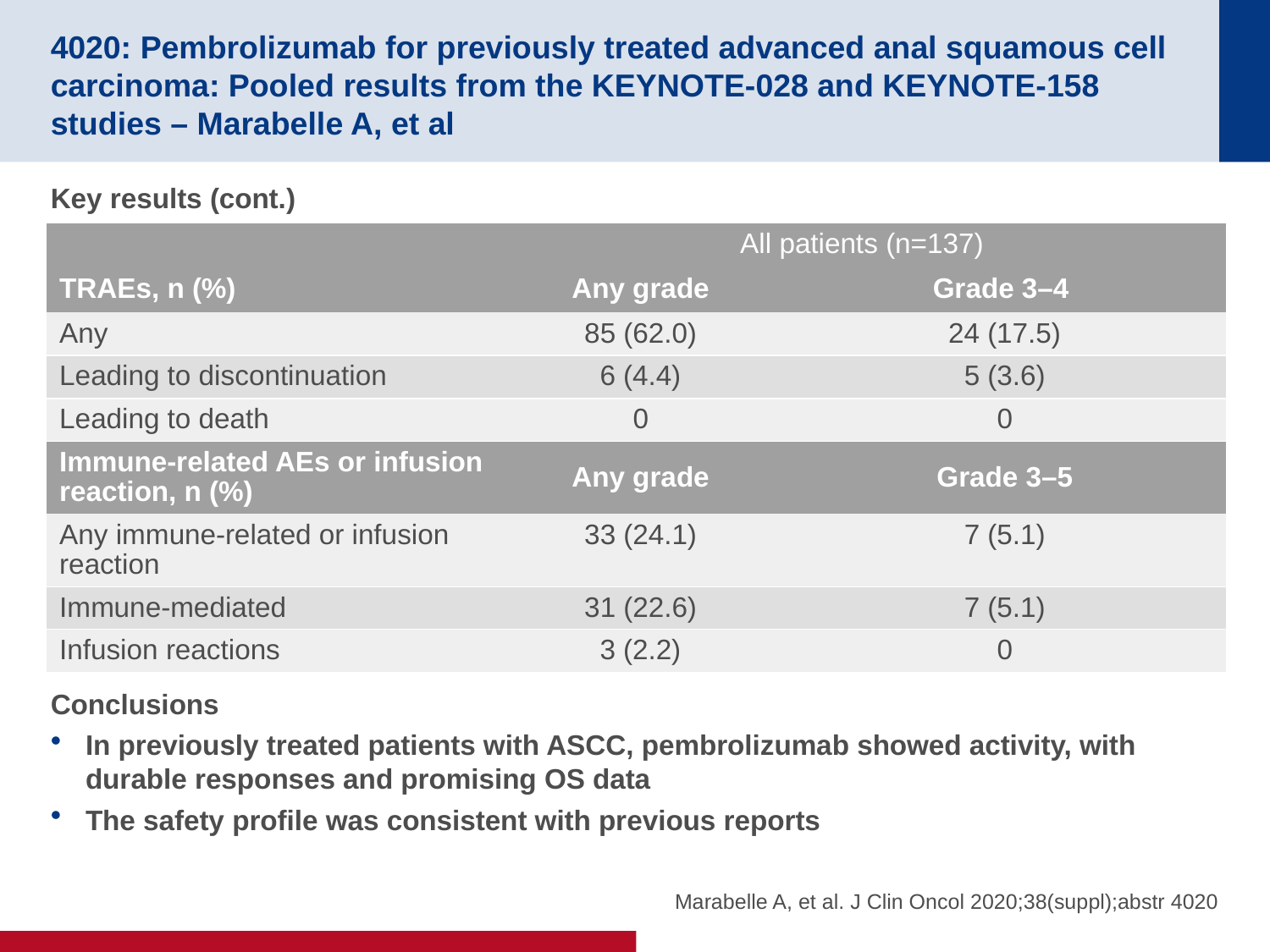

# 4020: Pembrolizumab for previously treated advanced anal squamous cell carcinoma: Pooled results from the KEYNOTE-028 and KEYNOTE-158 studies – Marabelle A, et al
Key results (cont.)
Conclusions
In previously treated patients with ASCC, pembrolizumab showed activity, with durable responses and promising OS data
The safety profile was consistent with previous reports
|  | All patients (n=137) |  |
| --- | --- | --- |
| TRAEs, n (%) | Any grade | Grade 3–4 |
| Any | 85 (62.0) | 24 (17.5) |
| Leading to discontinuation | 6 (4.4) | 5 (3.6) |
| Leading to death | 0 | 0 |
| Immune-related AEs or infusion reaction, n (%) | Any grade | Grade 3–5 |
| Any immune-related or infusion reaction | 33 (24.1) | 7 (5.1) |
| Immune-mediated | 31 (22.6) | 7 (5.1) |
| Infusion reactions | 3 (2.2) | 0 |
Marabelle A, et al. J Clin Oncol 2020;38(suppl);abstr 4020